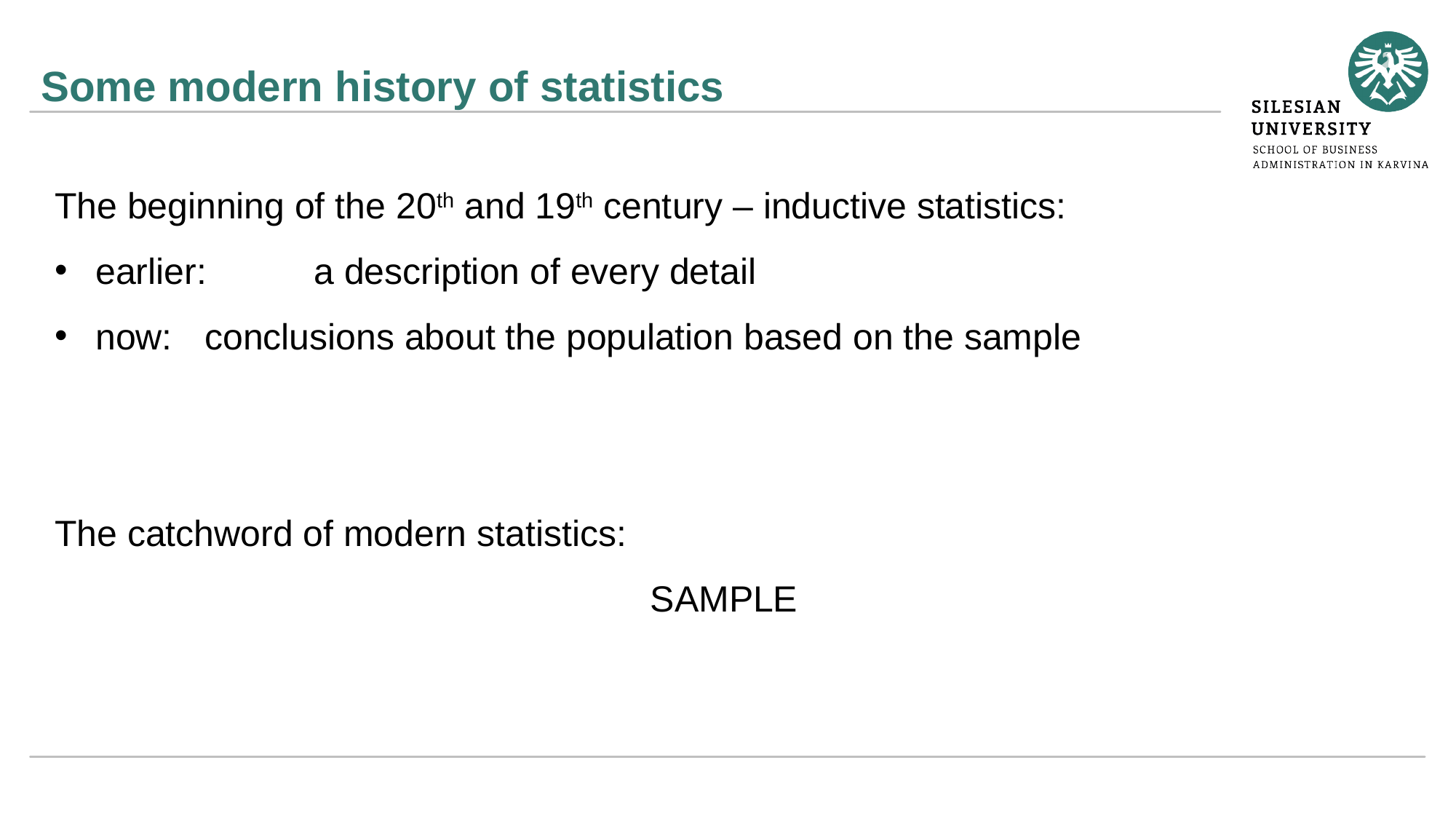

# Some modern history of statistics
The beginning of the 20th and 19th century – inductive statistics:
earlier: 	a description of every detail
now:	conclusions about the population based on the sample

The catchword of modern statistics:
SAMPLE